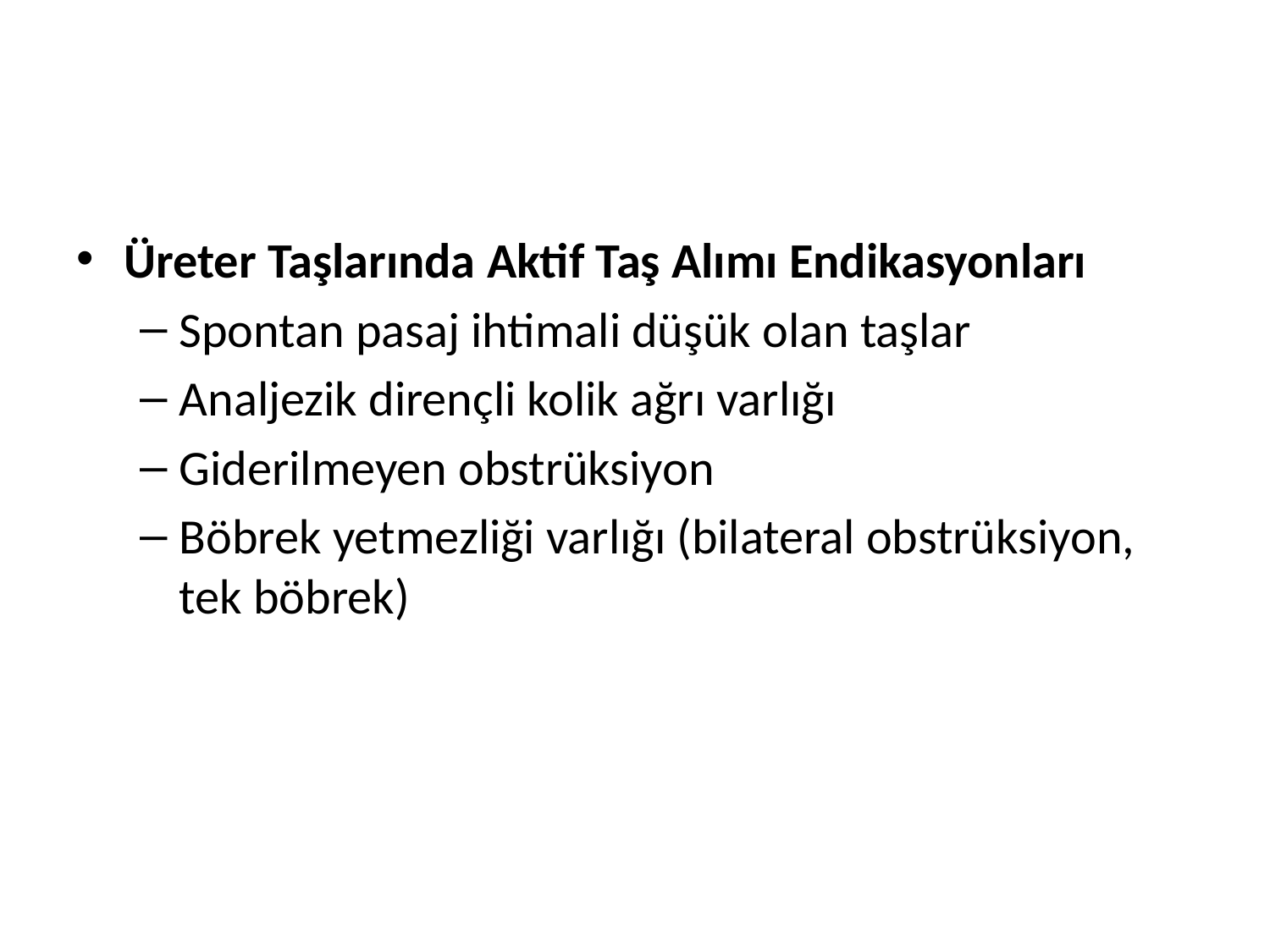

#
Üreter Taşlarında Aktif Taş Alımı Endikasyonları
Spontan pasaj ihtimali düşük olan taşlar
Analjezik dirençli kolik ağrı varlığı
Giderilmeyen obstrüksiyon
Böbrek yetmezliği varlığı (bilateral obstrüksiyon, tek böbrek)